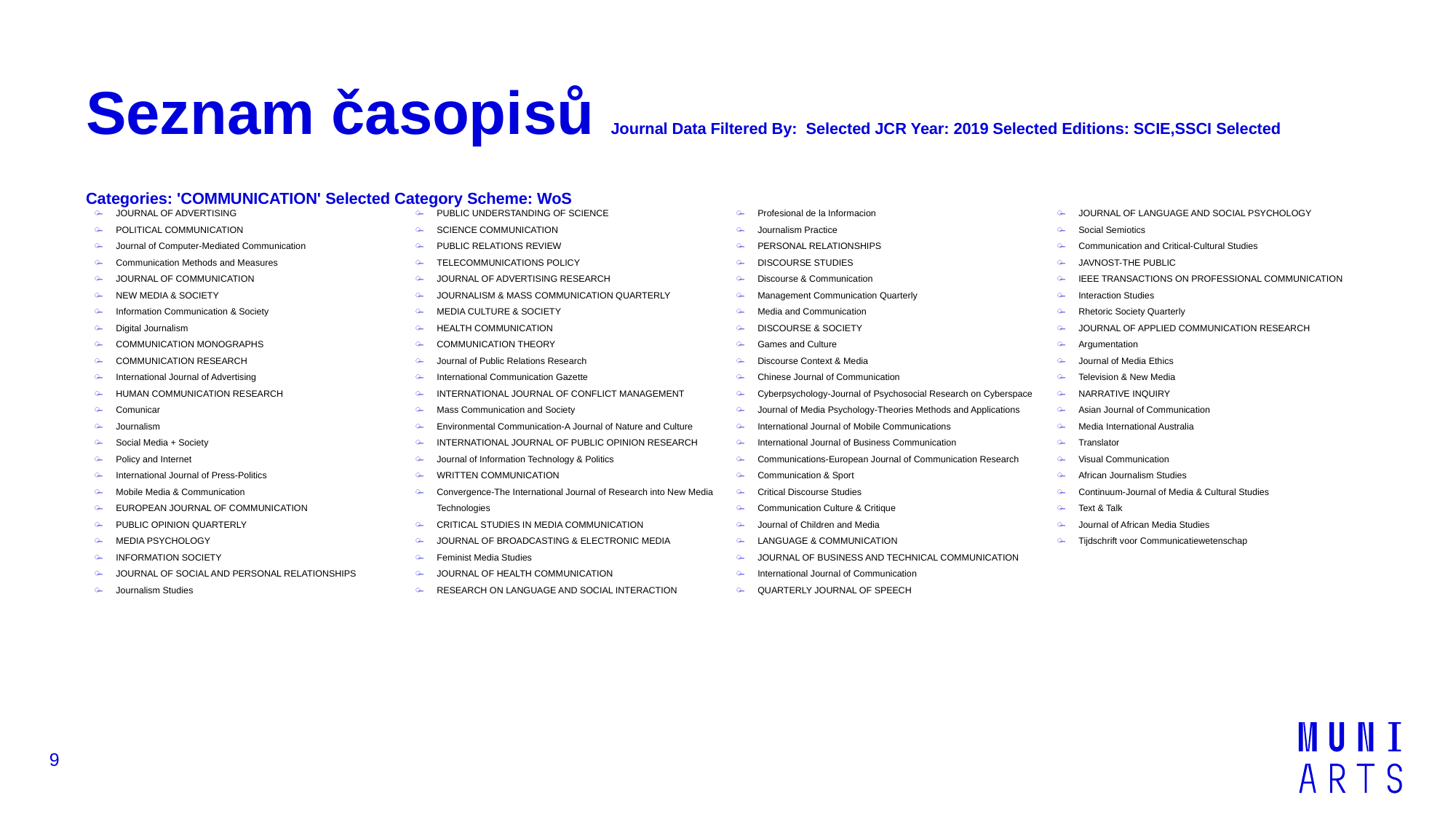

# Seznam časopisů Journal Data Filtered By:  Selected JCR Year: 2019 Selected Editions: SCIE,SSCI Selected Categories: 'COMMUNICATION' Selected Category Scheme: WoS
JOURNAL OF ADVERTISING
POLITICAL COMMUNICATION
Journal of Computer-Mediated Communication
Communication Methods and Measures
JOURNAL OF COMMUNICATION
NEW MEDIA & SOCIETY
Information Communication & Society
Digital Journalism
COMMUNICATION MONOGRAPHS
COMMUNICATION RESEARCH
International Journal of Advertising
HUMAN COMMUNICATION RESEARCH
Comunicar
Journalism
Social Media + Society
Policy and Internet
International Journal of Press-Politics
Mobile Media & Communication
EUROPEAN JOURNAL OF COMMUNICATION
PUBLIC OPINION QUARTERLY
MEDIA PSYCHOLOGY
INFORMATION SOCIETY
JOURNAL OF SOCIAL AND PERSONAL RELATIONSHIPS
Journalism Studies
PUBLIC UNDERSTANDING OF SCIENCE
SCIENCE COMMUNICATION
PUBLIC RELATIONS REVIEW
TELECOMMUNICATIONS POLICY
JOURNAL OF ADVERTISING RESEARCH
JOURNALISM & MASS COMMUNICATION QUARTERLY
MEDIA CULTURE & SOCIETY
HEALTH COMMUNICATION
COMMUNICATION THEORY
Journal of Public Relations Research
International Communication Gazette
INTERNATIONAL JOURNAL OF CONFLICT MANAGEMENT
Mass Communication and Society
Environmental Communication-A Journal of Nature and Culture
INTERNATIONAL JOURNAL OF PUBLIC OPINION RESEARCH
Journal of Information Technology & Politics
WRITTEN COMMUNICATION
Convergence-The International Journal of Research into New Media Technologies
CRITICAL STUDIES IN MEDIA COMMUNICATION
JOURNAL OF BROADCASTING & ELECTRONIC MEDIA
Feminist Media Studies
JOURNAL OF HEALTH COMMUNICATION
RESEARCH ON LANGUAGE AND SOCIAL INTERACTION
Profesional de la Informacion
Journalism Practice
PERSONAL RELATIONSHIPS
DISCOURSE STUDIES
Discourse & Communication
Management Communication Quarterly
Media and Communication
DISCOURSE & SOCIETY
Games and Culture
Discourse Context & Media
Chinese Journal of Communication
Cyberpsychology-Journal of Psychosocial Research on Cyberspace
Journal of Media Psychology-Theories Methods and Applications
International Journal of Mobile Communications
International Journal of Business Communication
Communications-European Journal of Communication Research
Communication & Sport
Critical Discourse Studies
Communication Culture & Critique
Journal of Children and Media
LANGUAGE & COMMUNICATION
JOURNAL OF BUSINESS AND TECHNICAL COMMUNICATION
International Journal of Communication
QUARTERLY JOURNAL OF SPEECH
JOURNAL OF LANGUAGE AND SOCIAL PSYCHOLOGY
Social Semiotics
Communication and Critical-Cultural Studies
JAVNOST-THE PUBLIC
IEEE TRANSACTIONS ON PROFESSIONAL COMMUNICATION
Interaction Studies
Rhetoric Society Quarterly
JOURNAL OF APPLIED COMMUNICATION RESEARCH
Argumentation
Journal of Media Ethics
Television & New Media
NARRATIVE INQUIRY
Asian Journal of Communication
Media International Australia
Translator
Visual Communication
African Journalism Studies
Continuum-Journal of Media & Cultural Studies
Text & Talk
Journal of African Media Studies
Tijdschrift voor Communicatiewetenschap
9